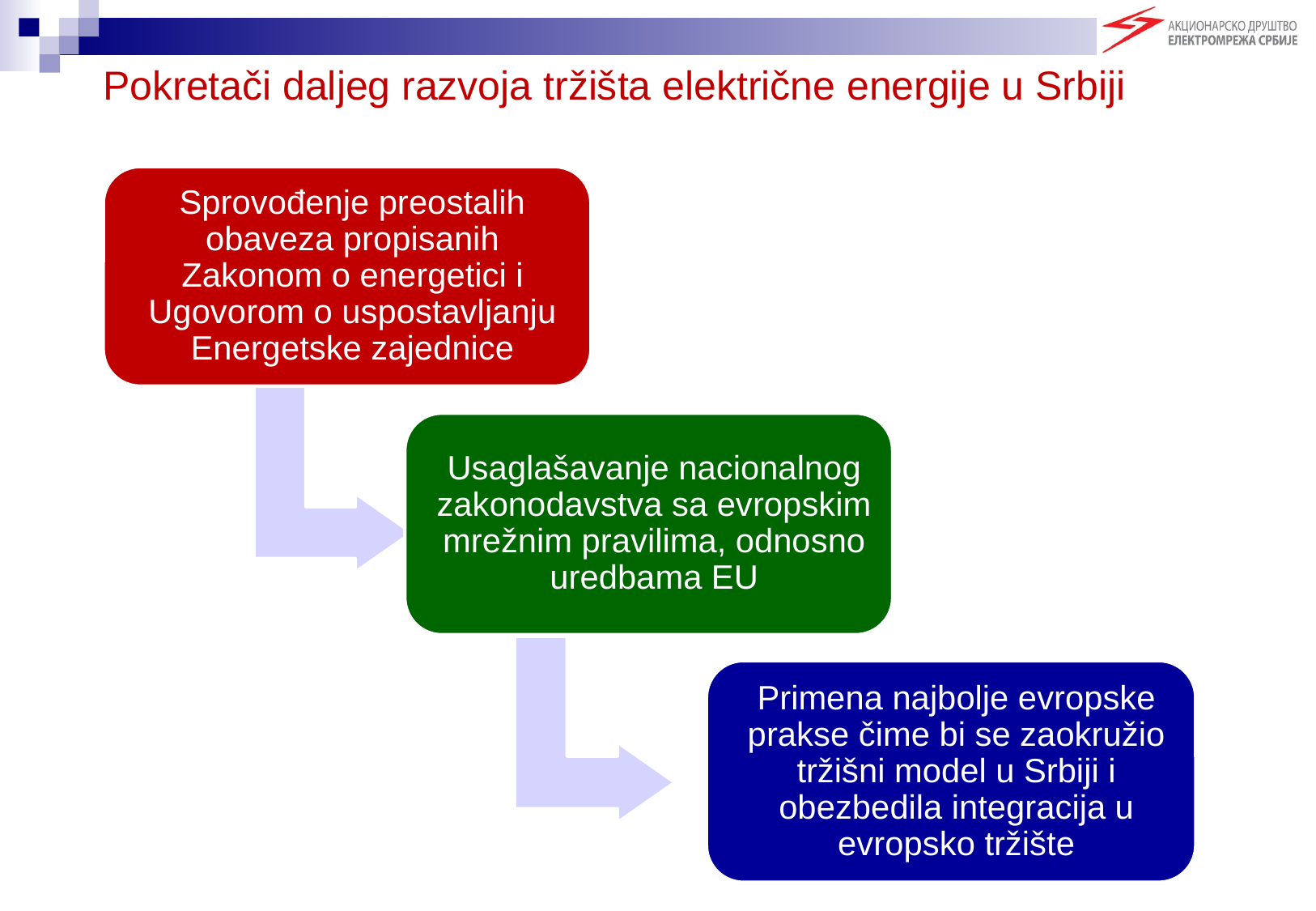

# Pokretači daljeg razvoja tržišta električne energije u Srbiji
Sprovođenje preostalih obaveza propisanih Zakonom o energetici i Ugovorom o uspostavljanju Energetske zajednice
Usaglašavanje nacionalnog zakonodavstva sa evropskim mrežnim pravilima, odnosno uredbama EU
Primena najbolje evropske prakse čime bi se zaokružio tržišni model u Srbiji i obezbedila integracija u evropsko tržište